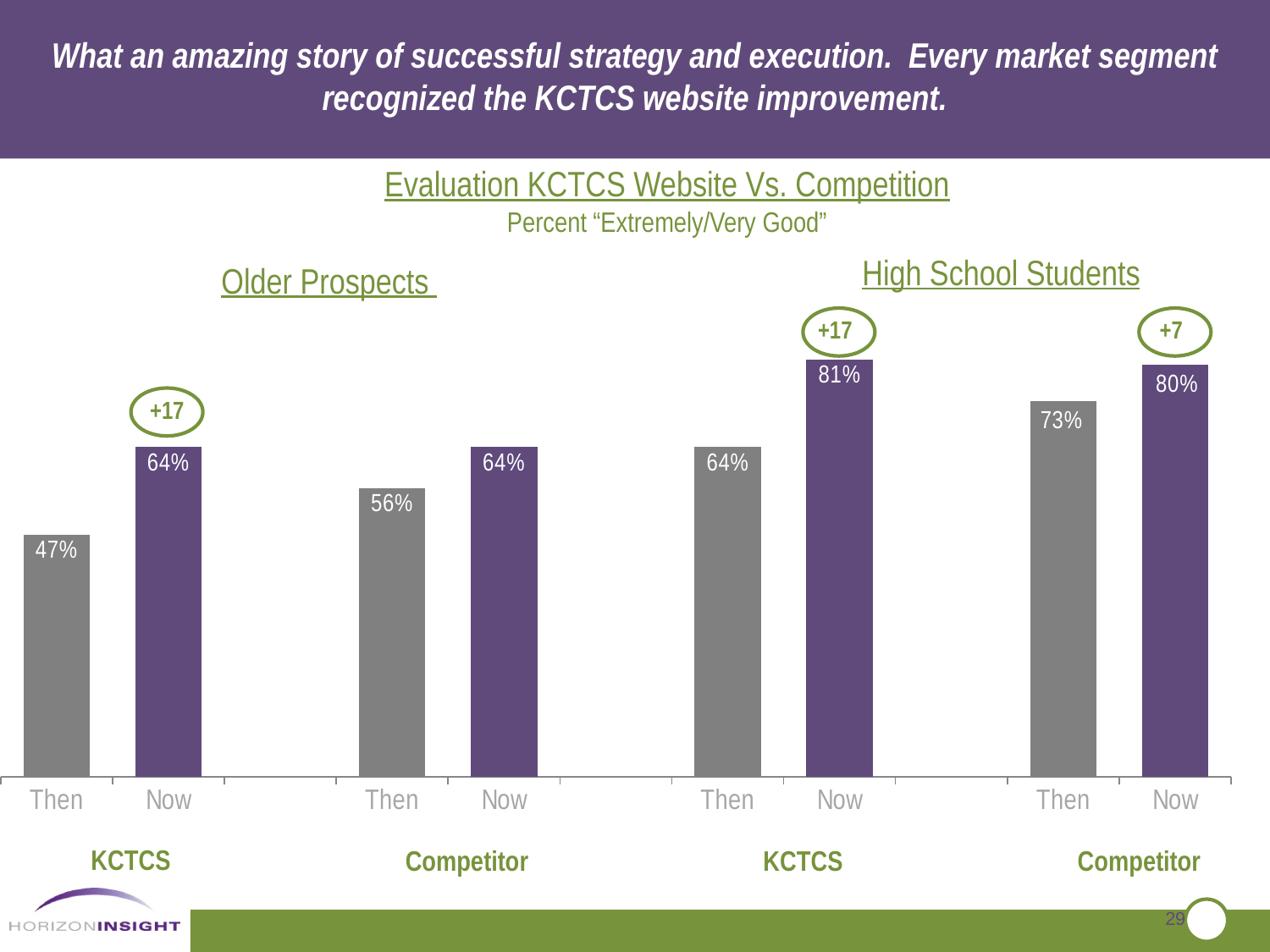

What an amazing story of successful strategy and execution.  Every market segment recognized the KCTCS website improvement.
Evaluation KCTCS Website Vs. Competition
Percent “Extremely/Very Good”

### Chart

| Category | Column1 |
|---|---|
| Then | 0.4700000000000001 |
| Now | 0.6400000000000033 |
|  | None |
| Then | 0.56 |
| Now | 0.6400000000000033 |
|  | None |
| Then | 0.6400000000000033 |
| Now | 0.81 |
|  | None |
| Then | 0.7300000000000006 |
| Now | 0.8 |
High School Students
Older Prospects

+7

+17

+17
KCTCS
Competitor
KCTCS
Competitor